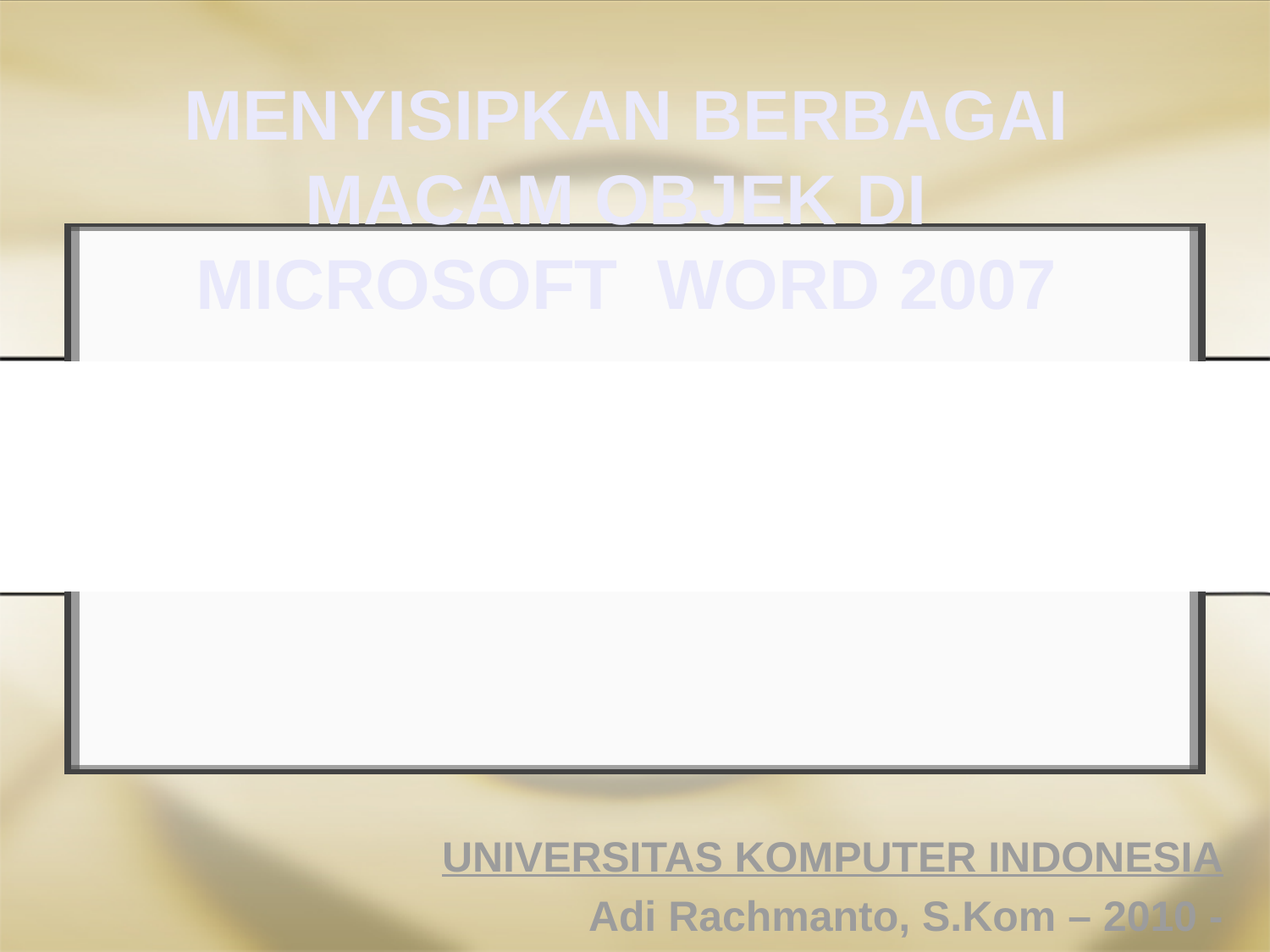

# MENYISIPKAN BERBAGAI MACAM OBJEK DI MICROSOFT  WORD 2007
UNIVERSITAS KOMPUTER INDONESIA
Adi Rachmanto, S.Kom – 2010 -